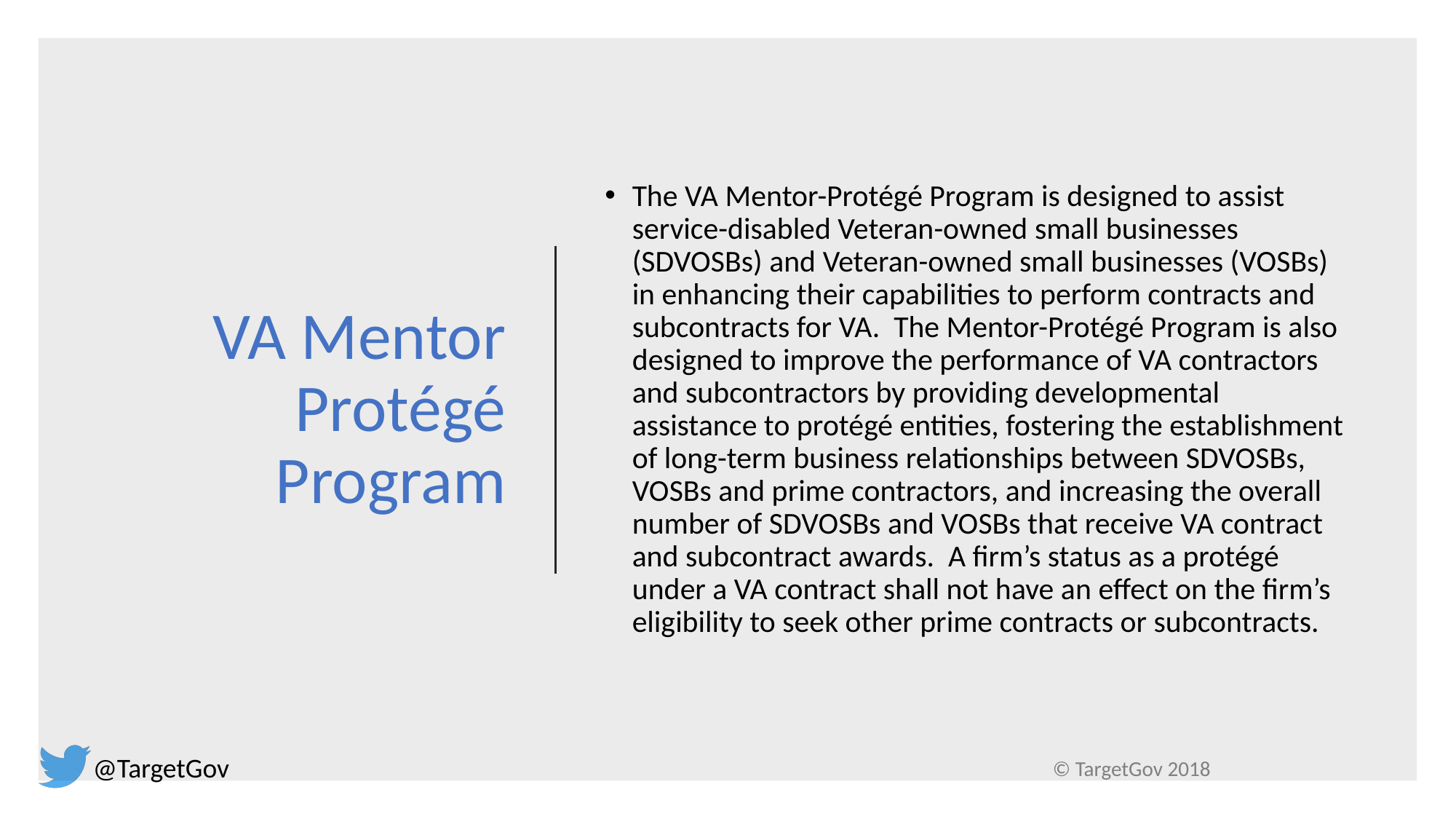

# VA Mentor Protégé Program
The VA Mentor-Protégé Program is designed to assist service-disabled Veteran-owned small businesses (SDVOSBs) and Veteran-owned small businesses (VOSBs) in enhancing their capabilities to perform contracts and subcontracts for VA.  The Mentor-Protégé Program is also designed to improve the performance of VA contractors and subcontractors by providing developmental assistance to protégé entities, fostering the establishment of long-term business relationships between SDVOSBs, VOSBs and prime contractors, and increasing the overall number of SDVOSBs and VOSBs that receive VA contract and subcontract awards.  A firm’s status as a protégé under a VA contract shall not have an effect on the firm’s eligibility to seek other prime contracts or subcontracts.